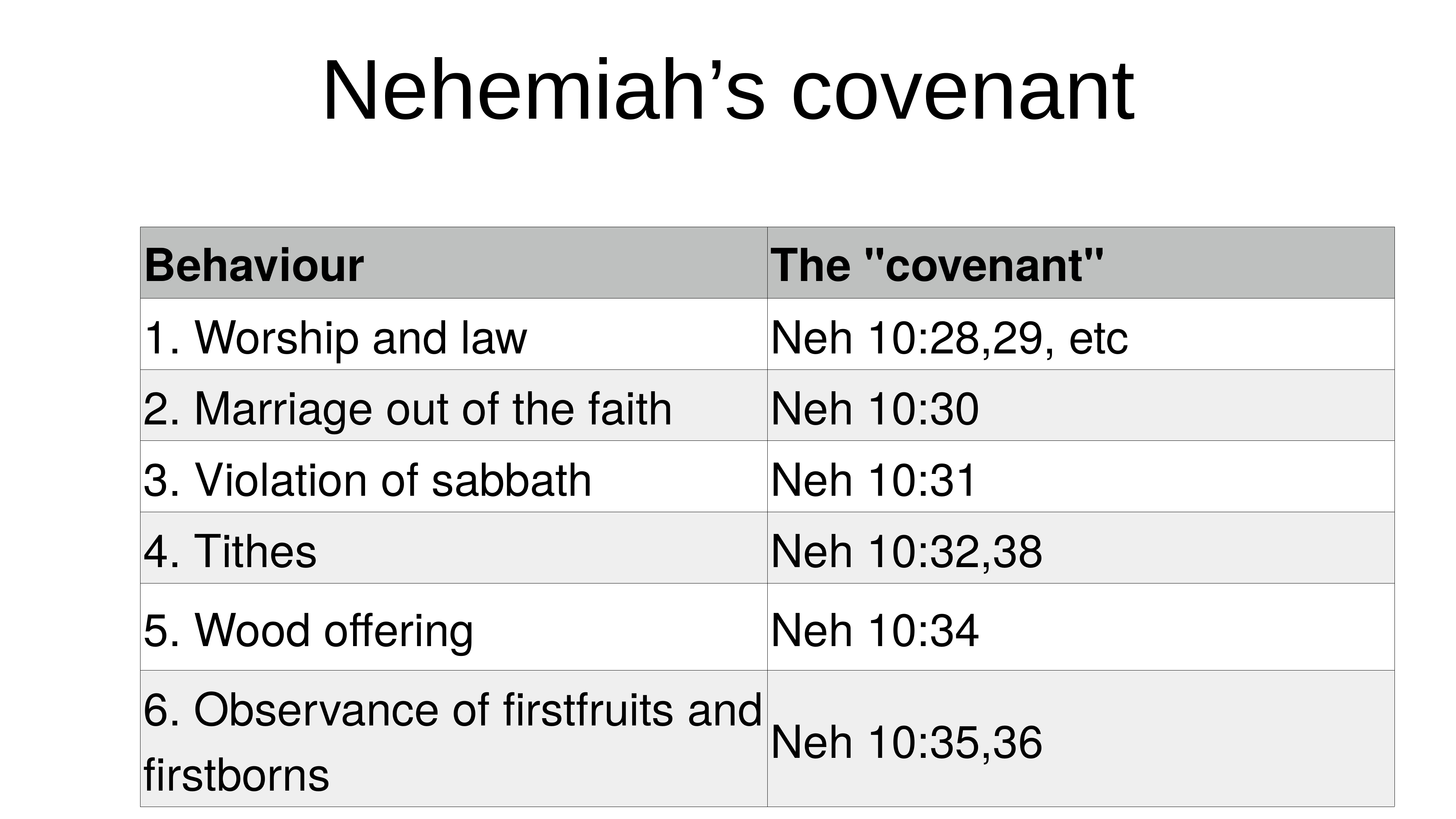

# Nehemiah’s covenant
| Behaviour | The "covenant" |
| --- | --- |
| 1. Worship and law | Neh 10:28,29, etc |
| 2. Marriage out of the faith | Neh 10:30 |
| 3. Violation of sabbath | Neh 10:31 |
| 4. Tithes | Neh 10:32,38 |
| 5. Wood offering | Neh 10:34 |
| 6. Observance of firstfruits and firstborns | Neh 10:35,36 |
12